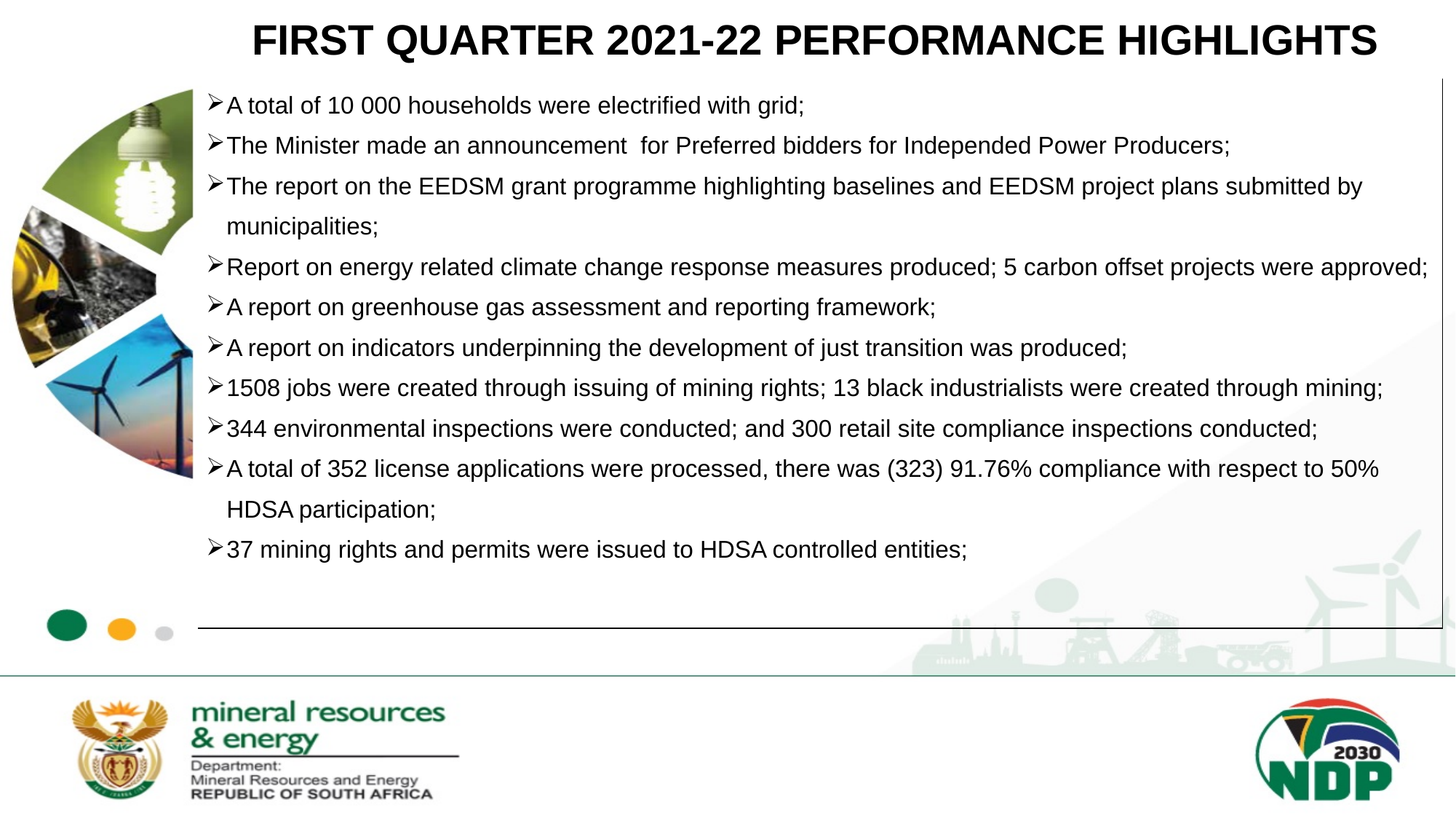

# FIRST QUARTER 2021-22 PERFORMANCE HIGHLIGHTS
| A total of 10 000 households were electrified with grid; The Minister made an announcement for Preferred bidders for Independed Power Producers; The report on the EEDSM grant programme highlighting baselines and EEDSM project plans submitted by municipalities; Report on energy related climate change response measures produced; 5 carbon offset projects were approved; A report on greenhouse gas assessment and reporting framework; A report on indicators underpinning the development of just transition was produced; 1508 jobs were created through issuing of mining rights; 13 black industrialists were created through mining; 344 environmental inspections were conducted; and 300 retail site compliance inspections conducted; A total of 352 license applications were processed, there was (323) 91.76% compliance with respect to 50% HDSA participation; 37 mining rights and permits were issued to HDSA controlled entities; |
| --- |